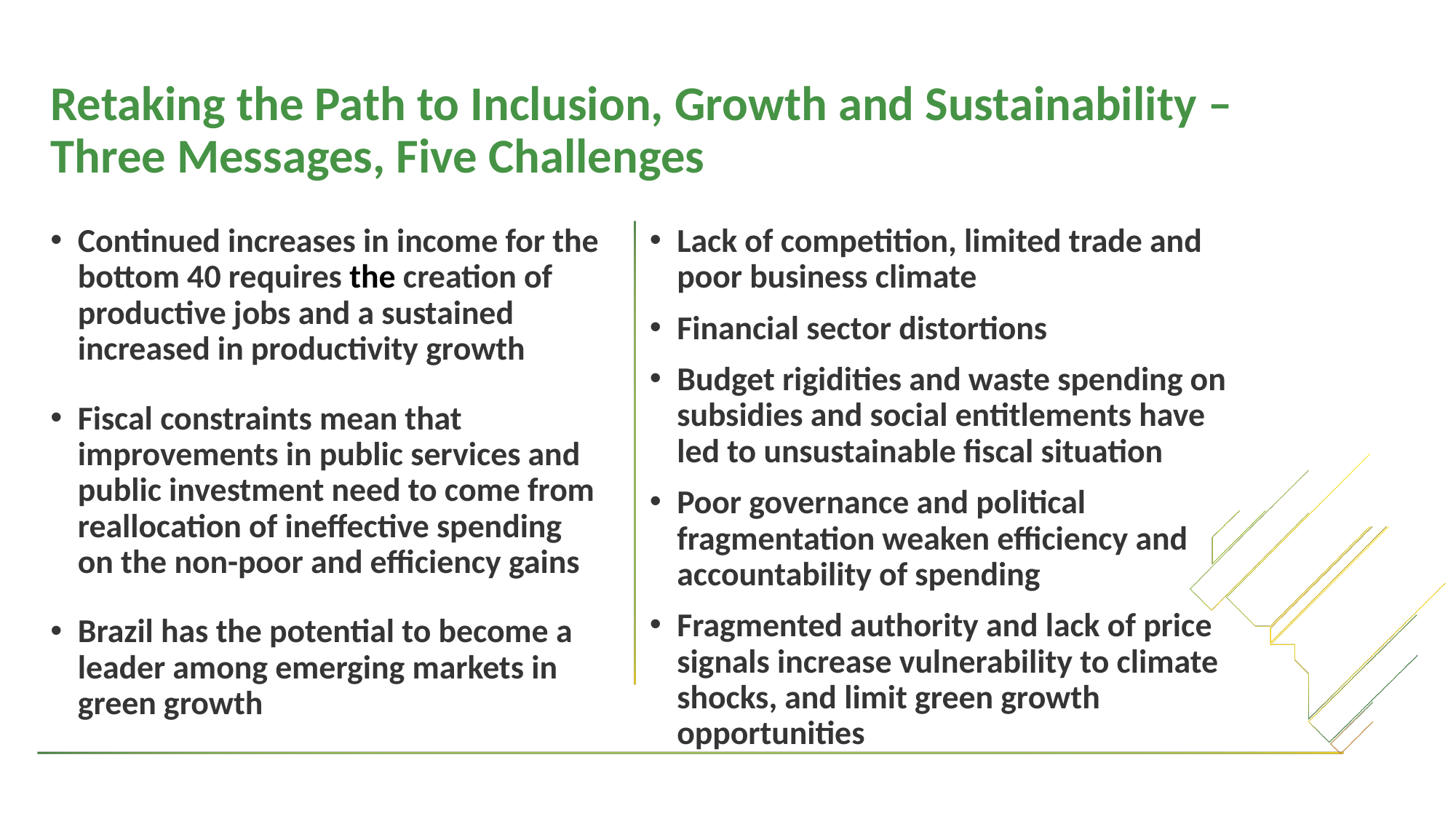

# Retaking the Path to Inclusion, Growth and Sustainability – Three Messages, Five Challenges
Continued increases in income for the bottom 40 requires the creation of productive jobs and a sustained increased in productivity growth
Fiscal constraints mean that improvements in public services and public investment need to come from reallocation of ineffective spending on the non-poor and efficiency gains
Brazil has the potential to become a leader among emerging markets in green growth
Lack of competition, limited trade and poor business climate
Financial sector distortions
Budget rigidities and waste spending on subsidies and social entitlements have led to unsustainable fiscal situation
Poor governance and political fragmentation weaken efficiency and accountability of spending
Fragmented authority and lack of price signals increase vulnerability to climate shocks, and limit green growth opportunities